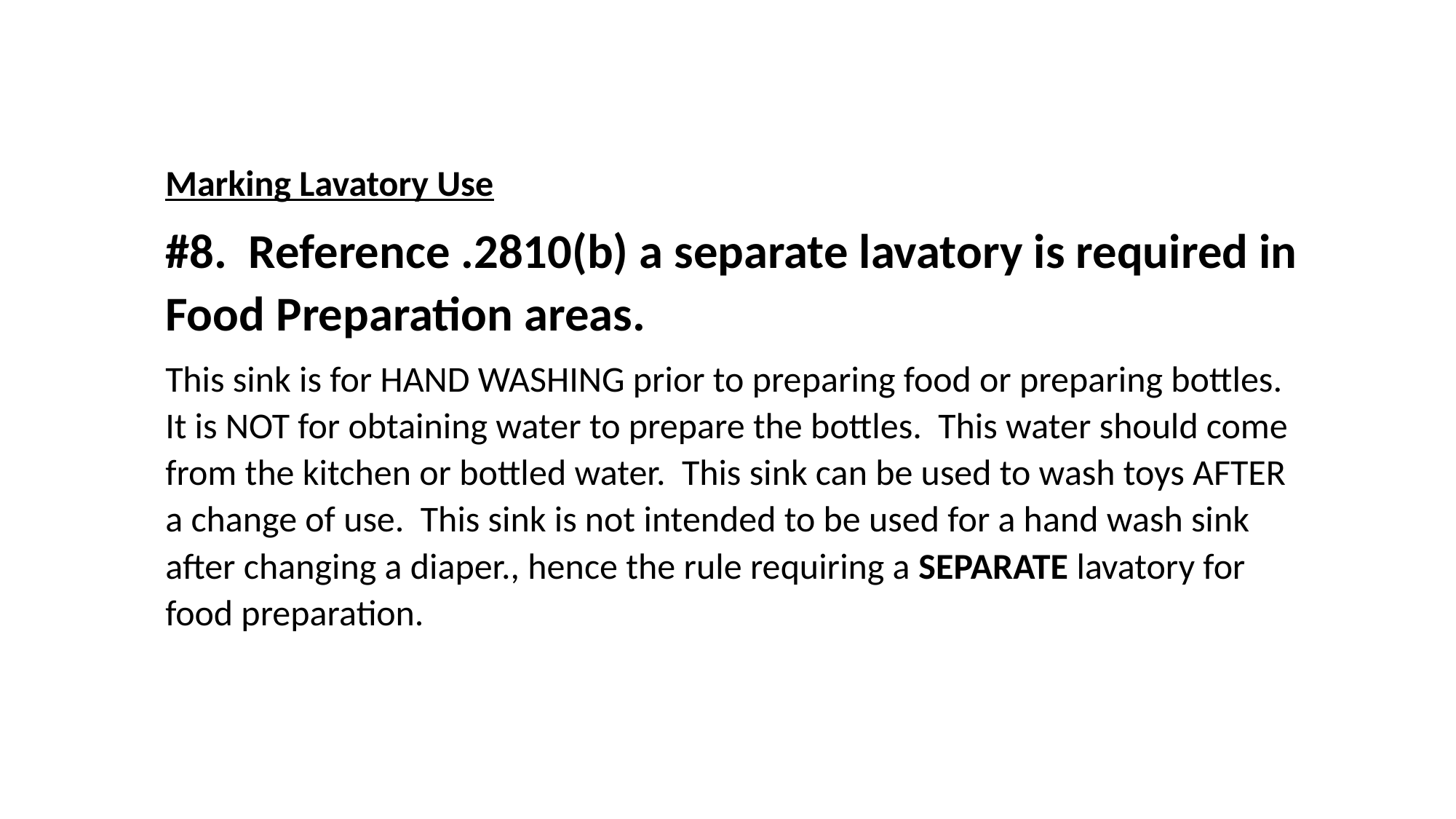

Marking Lavatory Use
#8.  Reference .2810(b) a separate lavatory is required in Food Preparation areas.
This sink is for HAND WASHING prior to preparing food or preparing bottles.  It is NOT for obtaining water to prepare the bottles.  This water should come from the kitchen or bottled water.  This sink can be used to wash toys AFTER a change of use.  This sink is not intended to be used for a hand wash sink after changing a diaper., hence the rule requiring a SEPARATE lavatory for food preparation.